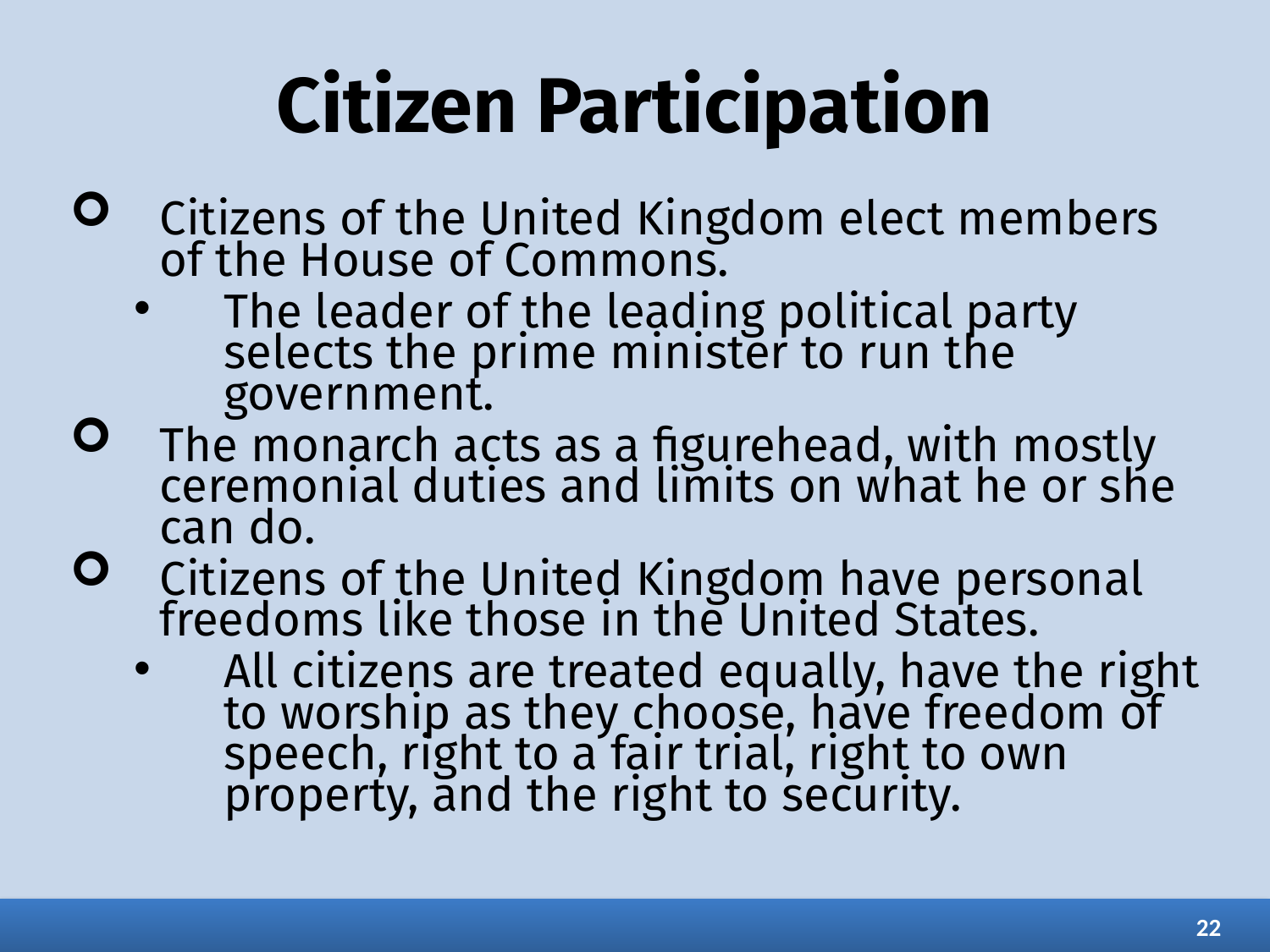

# Citizen Participation
Citizens of the United Kingdom elect members of the House of Commons.
The leader of the leading political party selects the prime minister to run the government.
The monarch acts as a figurehead, with mostly ceremonial duties and limits on what he or she can do.
Citizens of the United Kingdom have personal freedoms like those in the United States.
All citizens are treated equally, have the right to worship as they choose, have freedom of speech, right to a fair trial, right to own property, and the right to security.

22